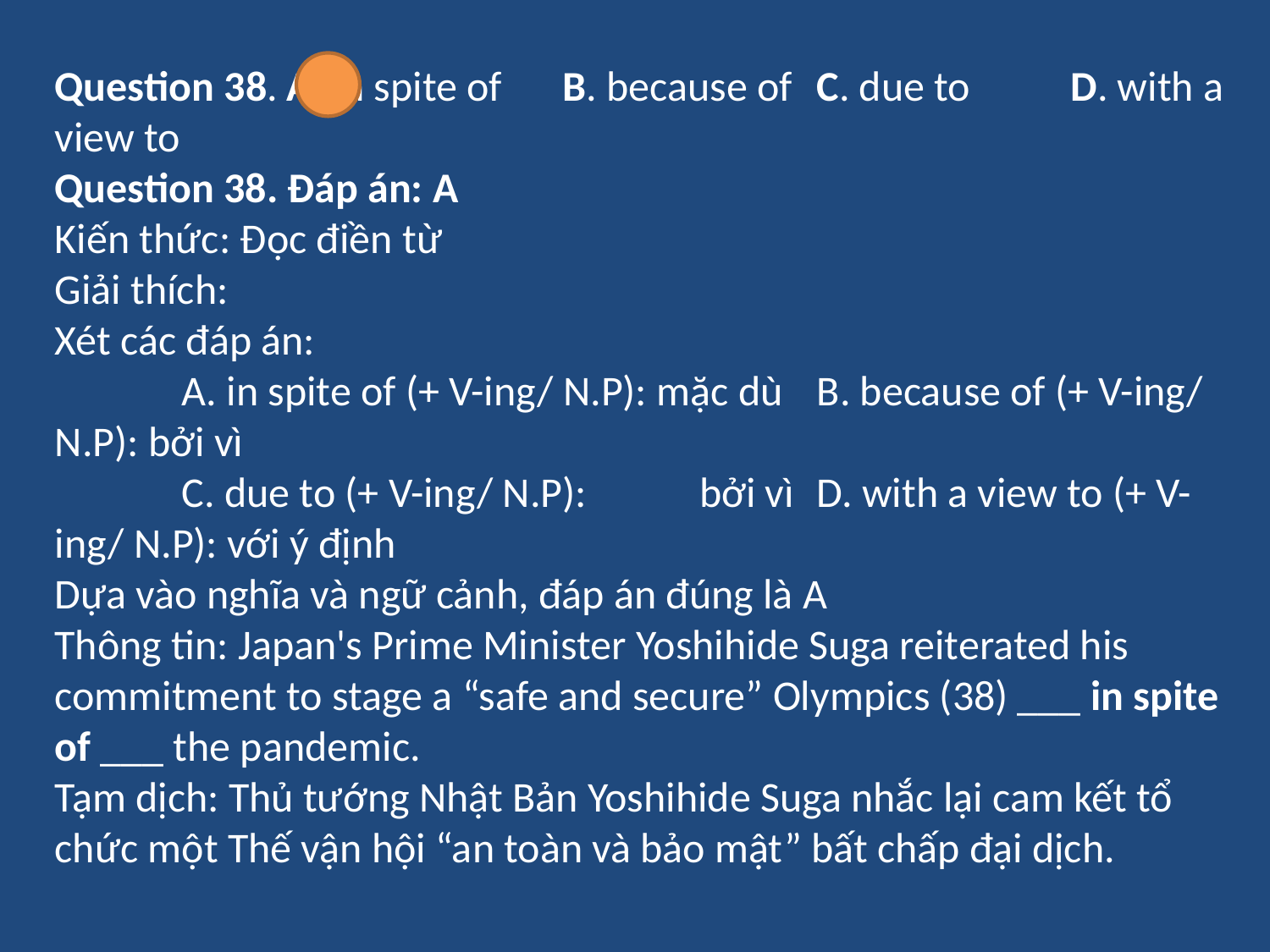

Question 38. A. in spite of	B. because of	C. due to	D. with a view to
Question 38. Đáp án: A
Kiến thức: Đọc điền từ
Giải thích:
Xét các đáp án:
	A. in spite of (+ V-ing/ N.P): mặc dù	B. because of (+ V-ing/ N.P): bởi vì
	C. due to (+ V-ing/ N.P):	 bởi vì	D. with a view to (+ V-ing/ N.P): với ý định
Dựa vào nghĩa và ngữ cảnh, đáp án đúng là A
Thông tin: Japan's Prime Minister Yoshihide Suga reiterated his commitment to stage a “safe and secure” Olympics (38) ___ in spite of ___ the pandemic.
Tạm dịch: Thủ tướng Nhật Bản Yoshihide Suga nhắc lại cam kết tổ chức một Thế vận hội “an toàn và bảo mật” bất chấp đại dịch.